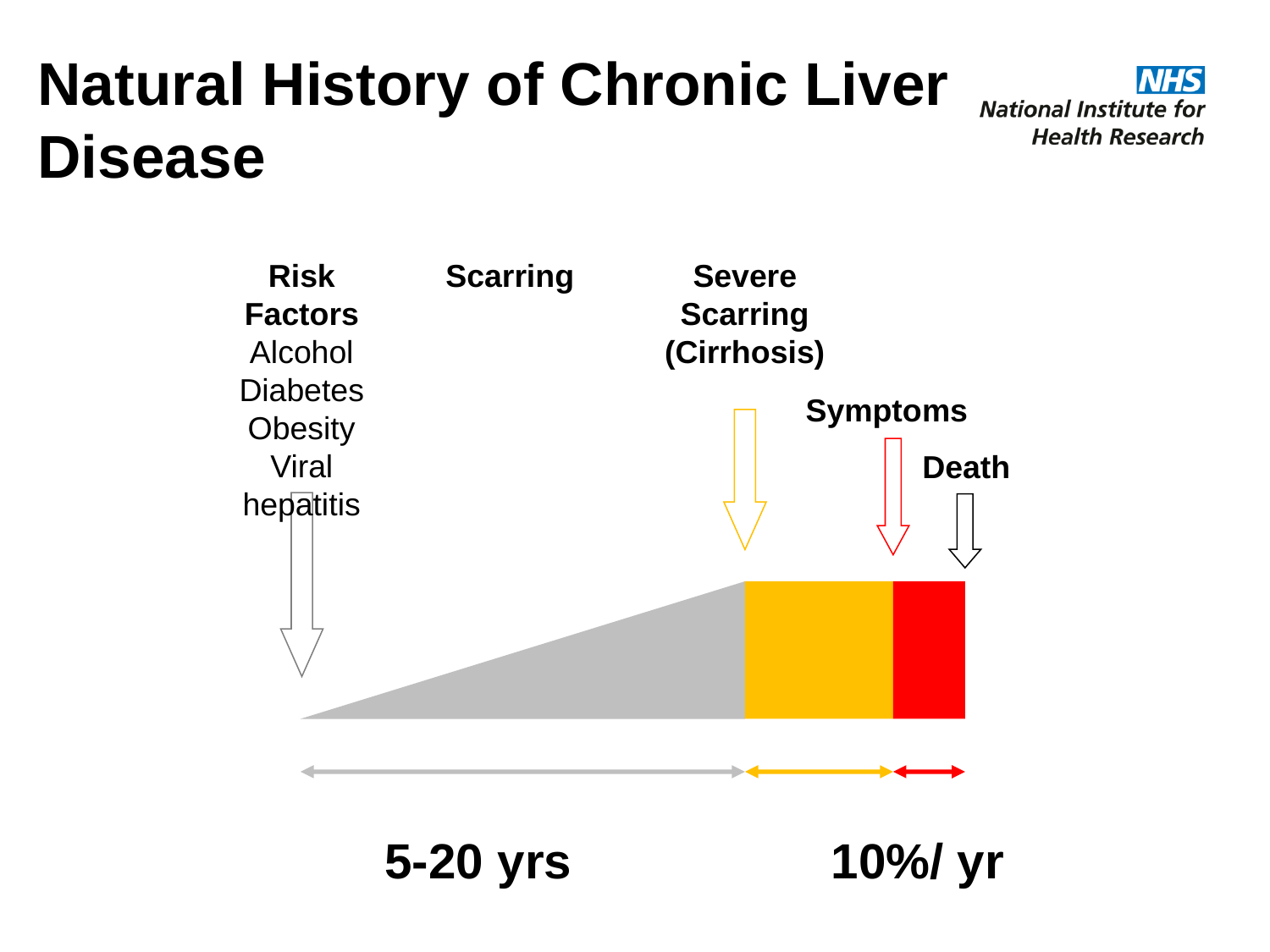

# Natural History of Chronic Liver Disease

Risk Factors
Alcohol
Diabetes
Obesity
Viral hepatitis
Scarring
Severe Scarring (Cirrhosis)
Symptoms

Death

5-20 yrs	              10%/ yr